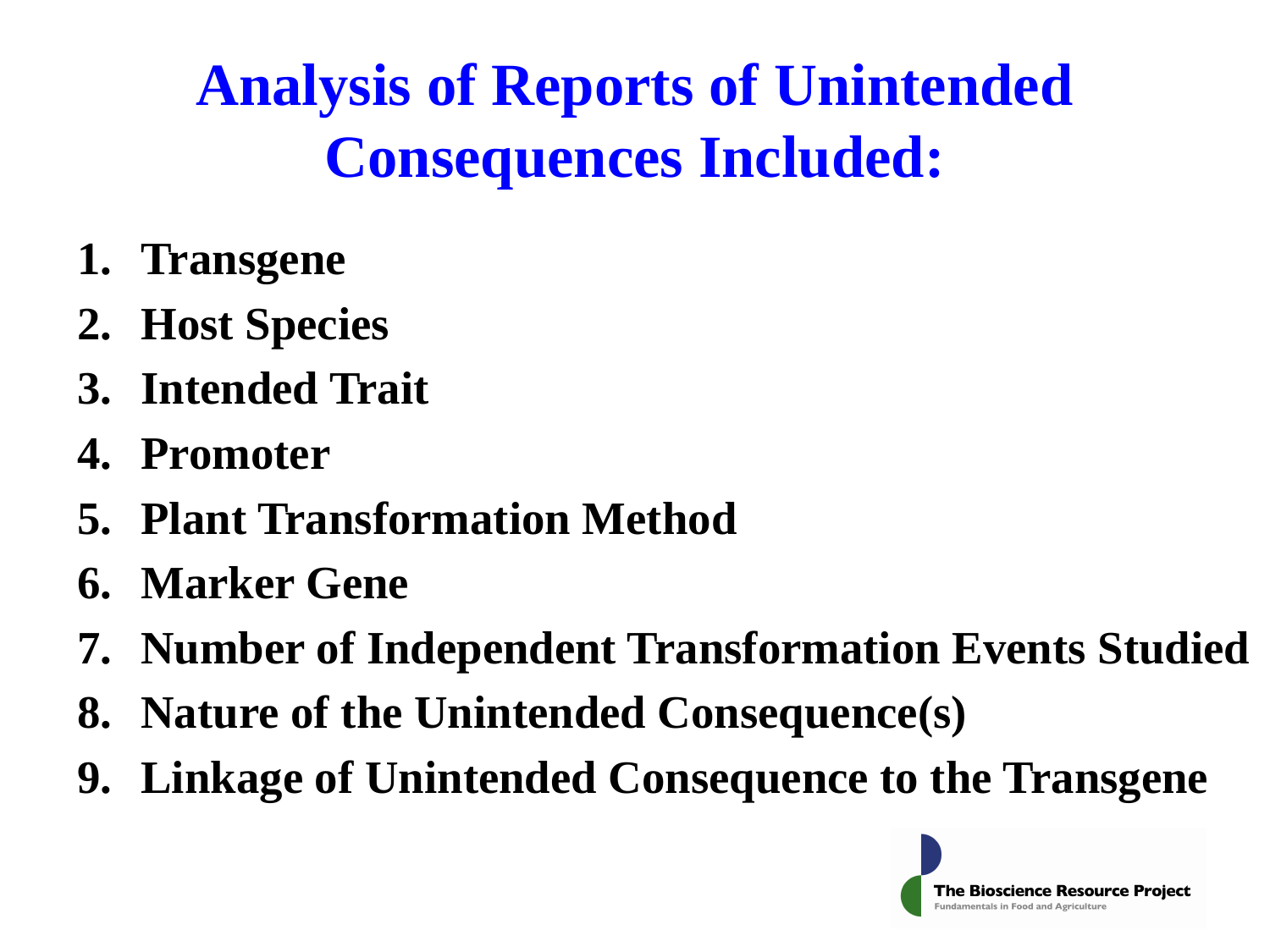

# Analysis of Reports of Unintended Consequences Included:
  Transgene
  Host Species
  Intended Trait
  Promoter
  Plant Transformation Method
  Marker Gene
  Number of Independent Transformation Events Studied
  Nature of the Unintended Consequence(s)
  Linkage of Unintended Consequence to the Transgene